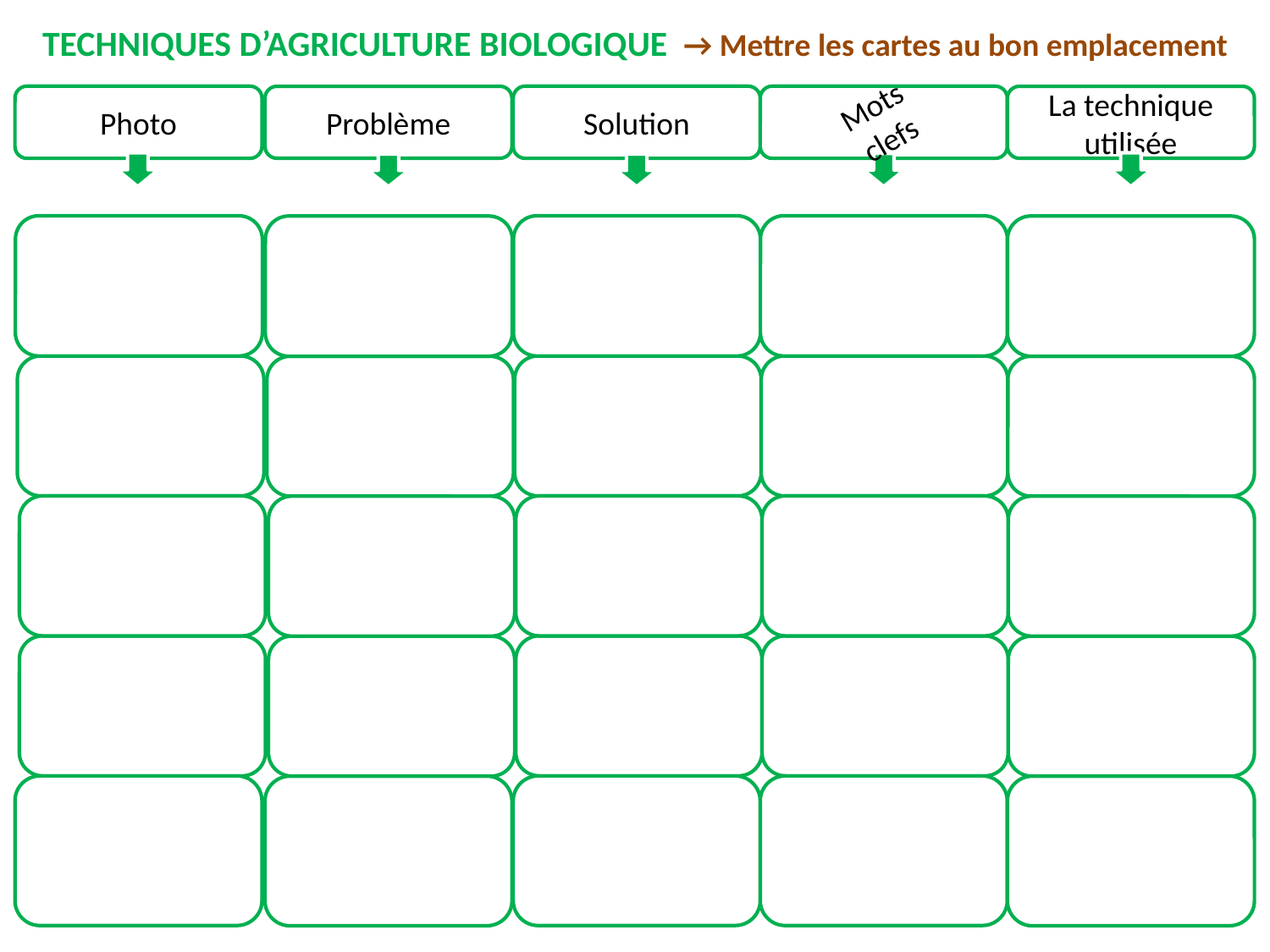

TECHNIQUES D’AGRICULTURE BIOLOGIQUE  → Mettre les cartes au bon emplacement
Mots clefs
Photo
Solution

Problème
La technique utilisée